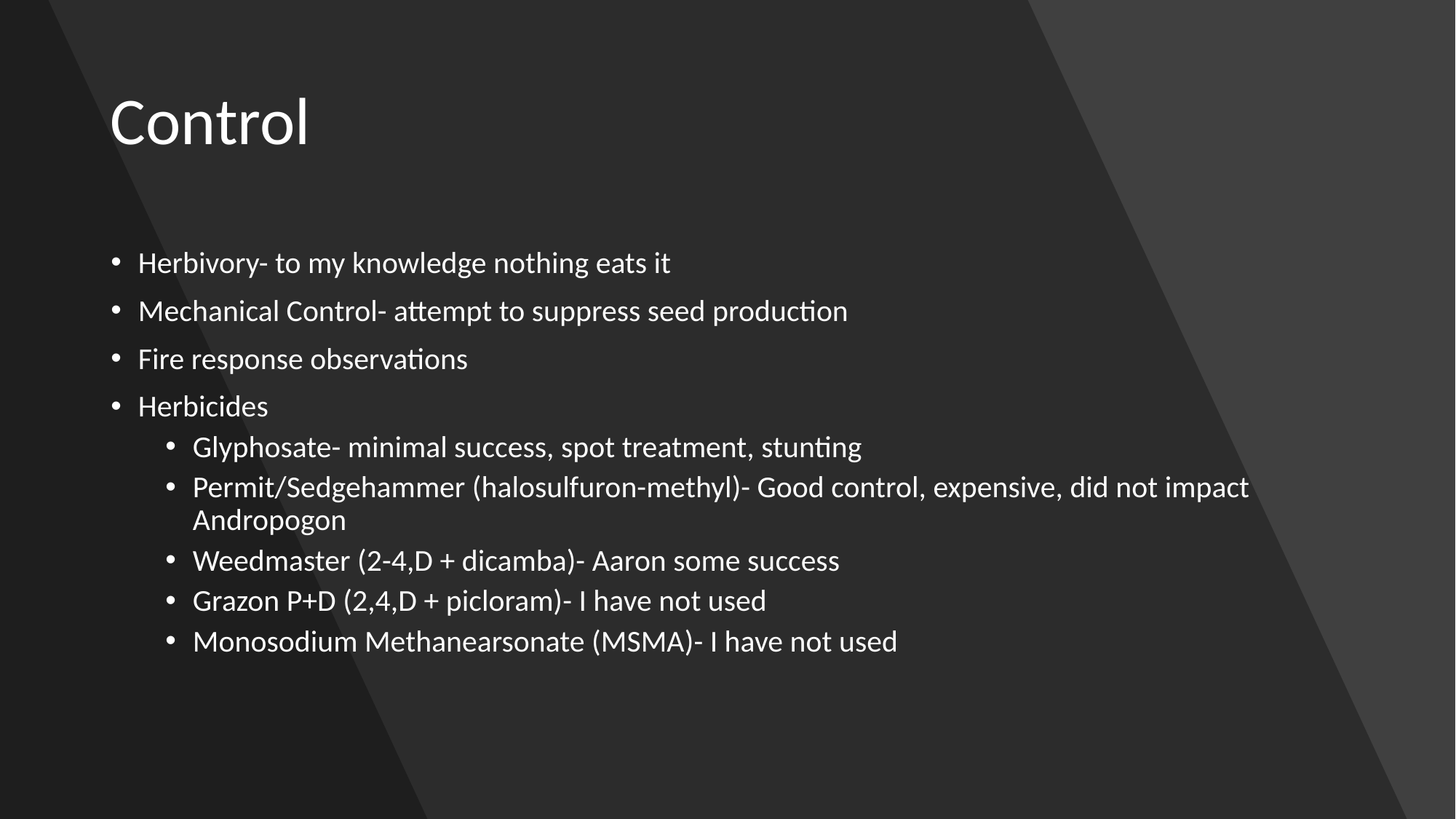

# Control
Herbivory- to my knowledge nothing eats it
Mechanical Control- attempt to suppress seed production
Fire response observations
Herbicides
Glyphosate- minimal success, spot treatment, stunting
Permit/Sedgehammer (halosulfuron-methyl)- Good control, expensive, did not impact Andropogon
Weedmaster (2-4,D + dicamba)- Aaron some success
Grazon P+D (2,4,D + picloram)- I have not used
Monosodium Methanearsonate (MSMA)- I have not used